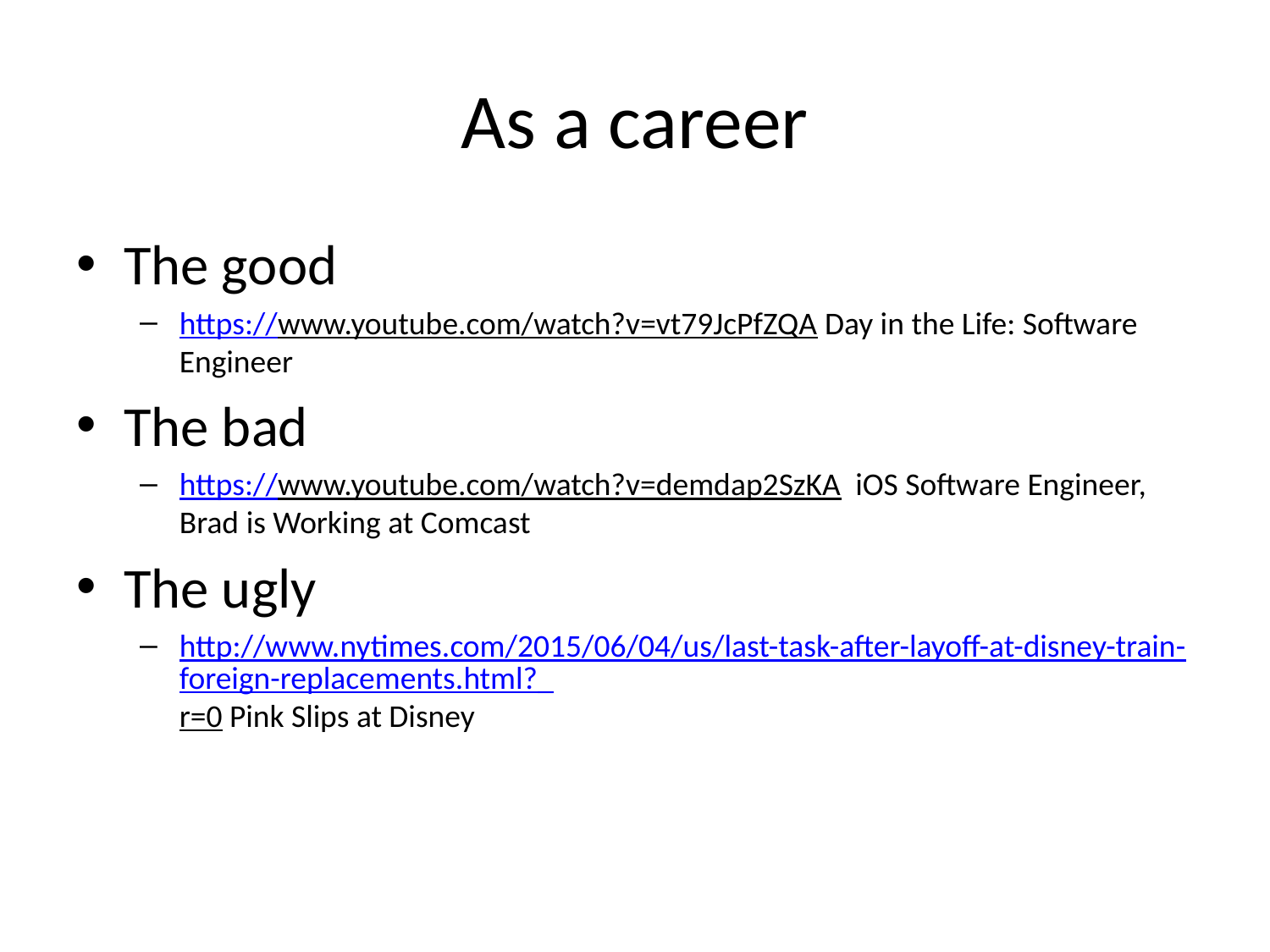

# As a career
The good
https://www.youtube.com/watch?v=vt79JcPfZQA Day in the Life: Software Engineer
The bad
https://www.youtube.com/watch?v=demdap2SzKA  iOS Software Engineer, Brad is Working at Comcast
The ugly
http://www.nytimes.com/2015/06/04/us/last-task-after-layoff-at-disney-train-foreign-replacements.html?_r=0 Pink Slips at Disney